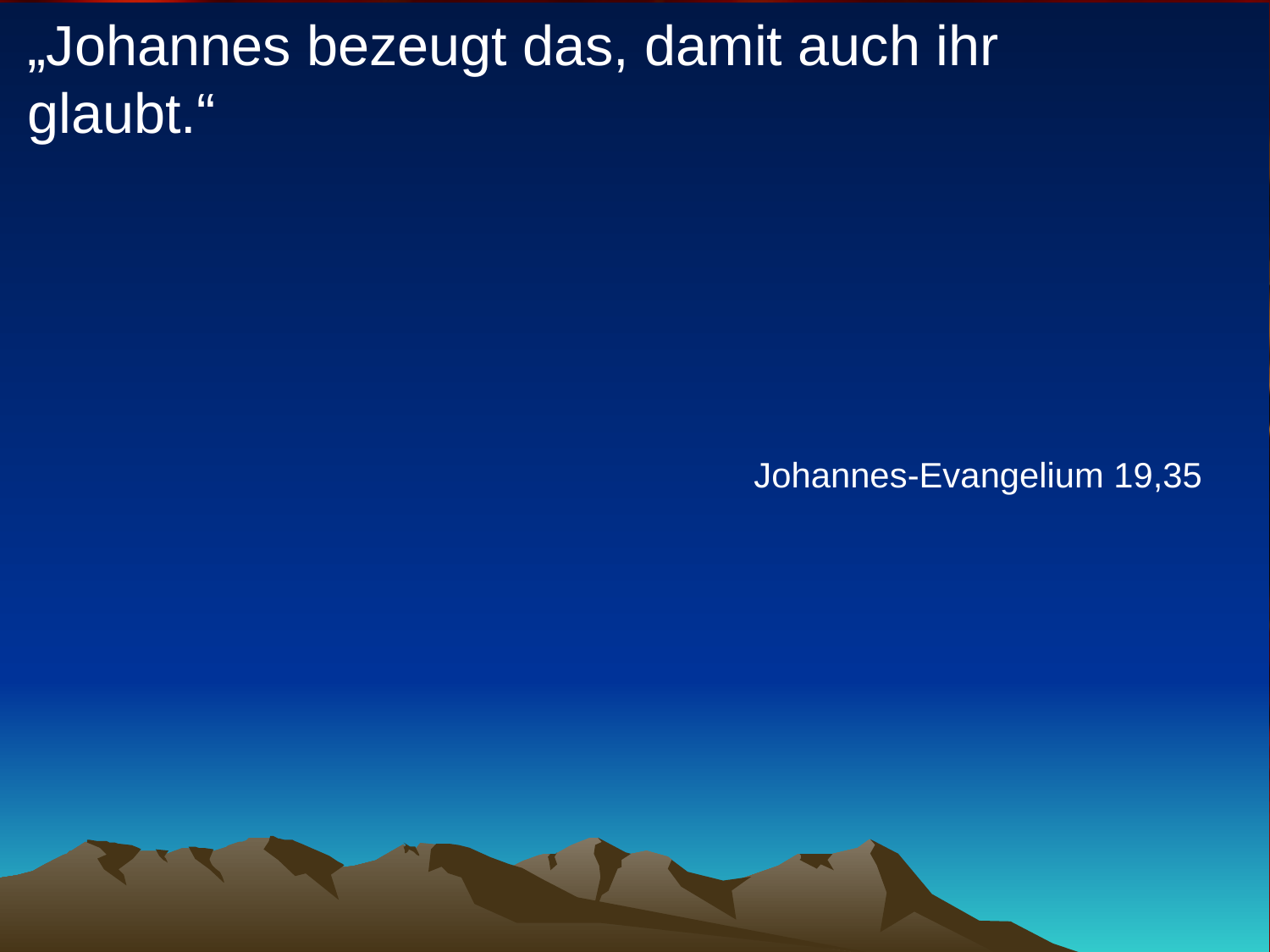

# „Johannes bezeugt das, damit auch ihr glaubt.“
Johannes-Evangelium 19,35